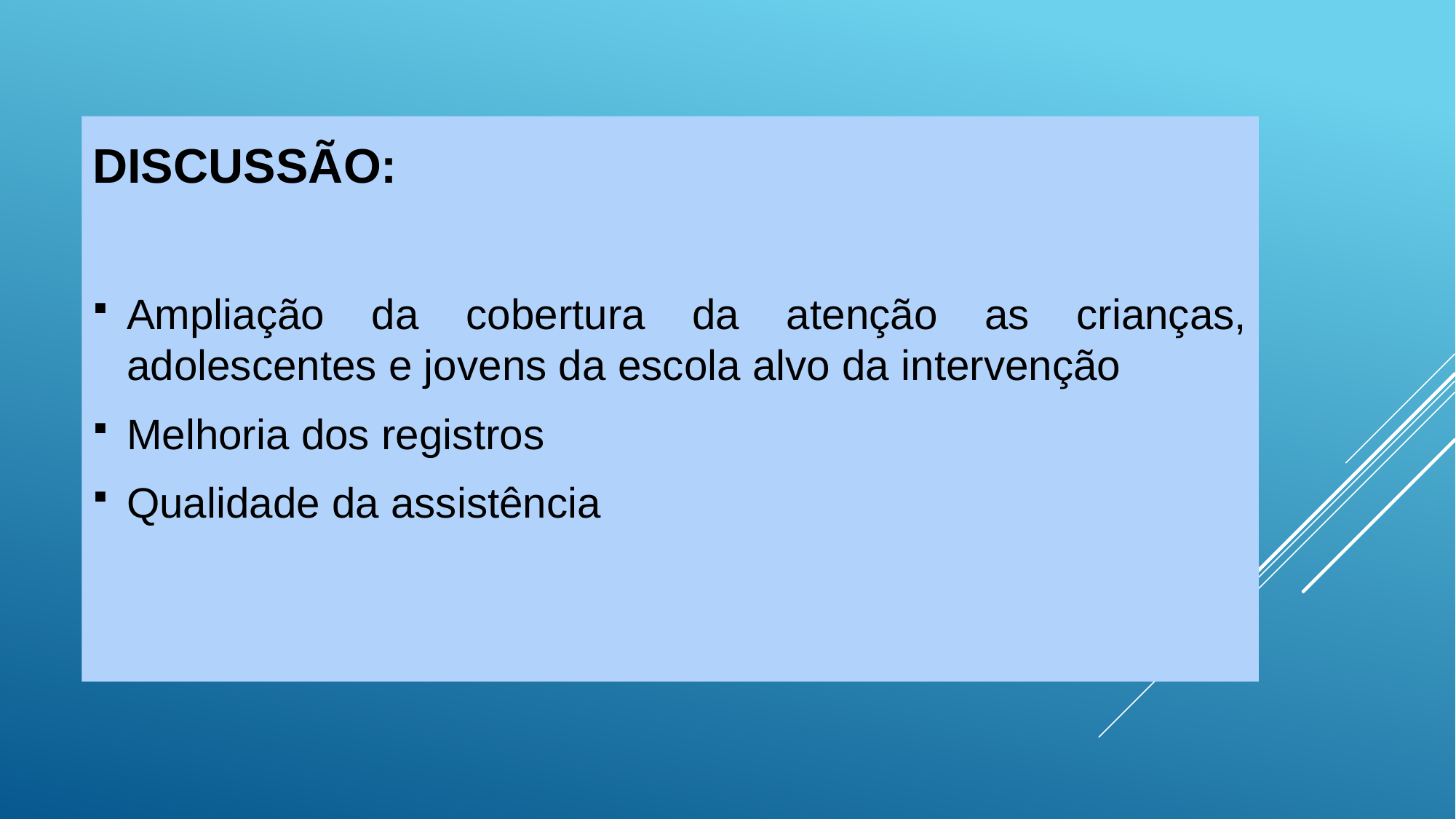

DISCUSSÃO:

Ampliação da cobertura da atenção as crianças, adolescentes e jovens da escola alvo da intervenção
Melhoria dos registros
Qualidade da assistência